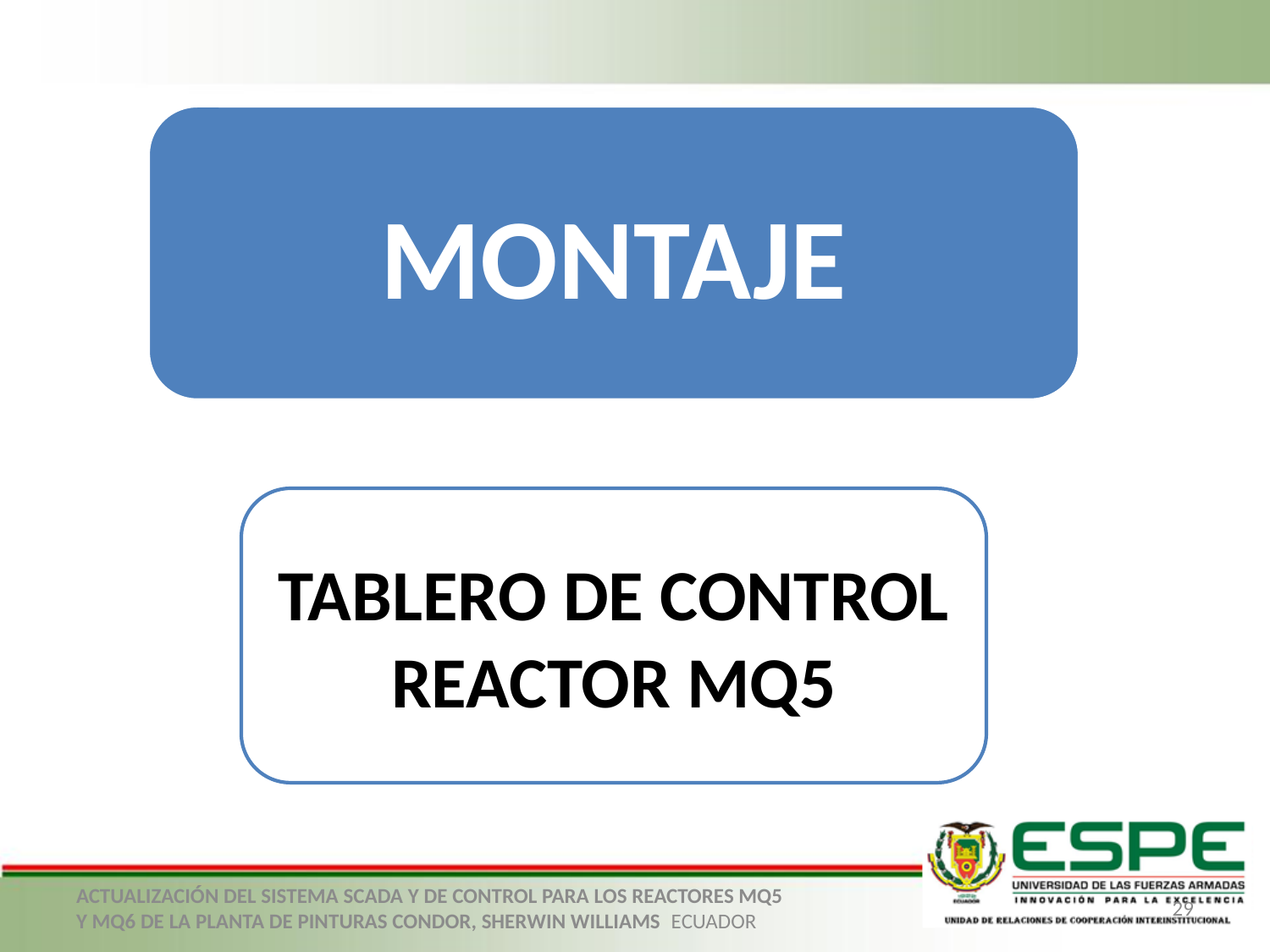

MONTAJE
TABLERO DE CONTROL REACTOR MQ5
ACTUALIZACIÓN DEL SISTEMA SCADA Y DE CONTROL PARA LOS REACTORES MQ5 Y MQ6 DE LA PLANTA DE PINTURAS CONDOR, SHERWIN WILLIAMS  ECUADOR
29